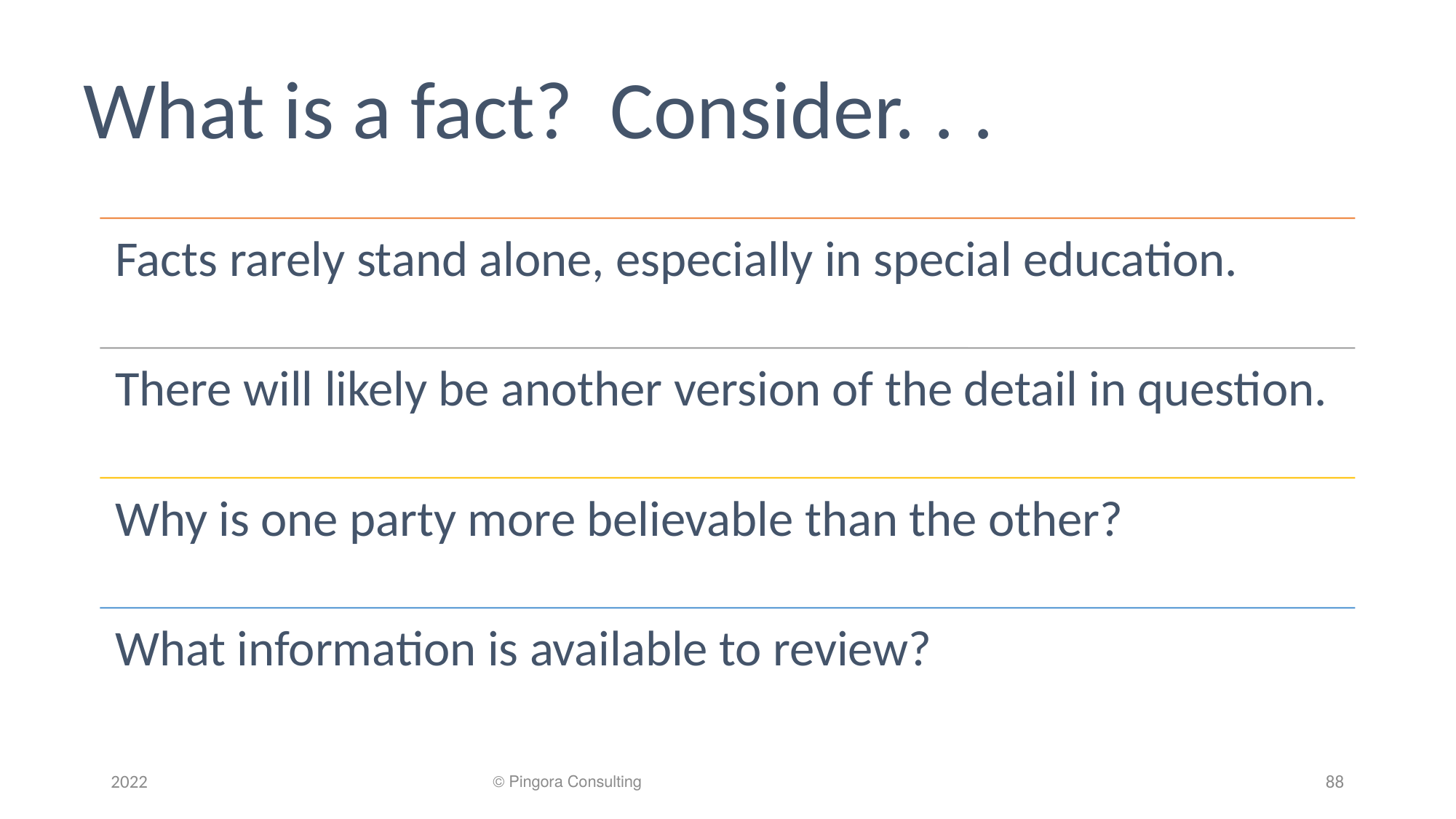

# What is a fact?  Consider. . .
Facts rarely stand alone, especially in special education.
There will likely be another version of the detail in question.
Why is one party more believable than the other?
What information is available to review?
2022
© Pingora Consulting
88